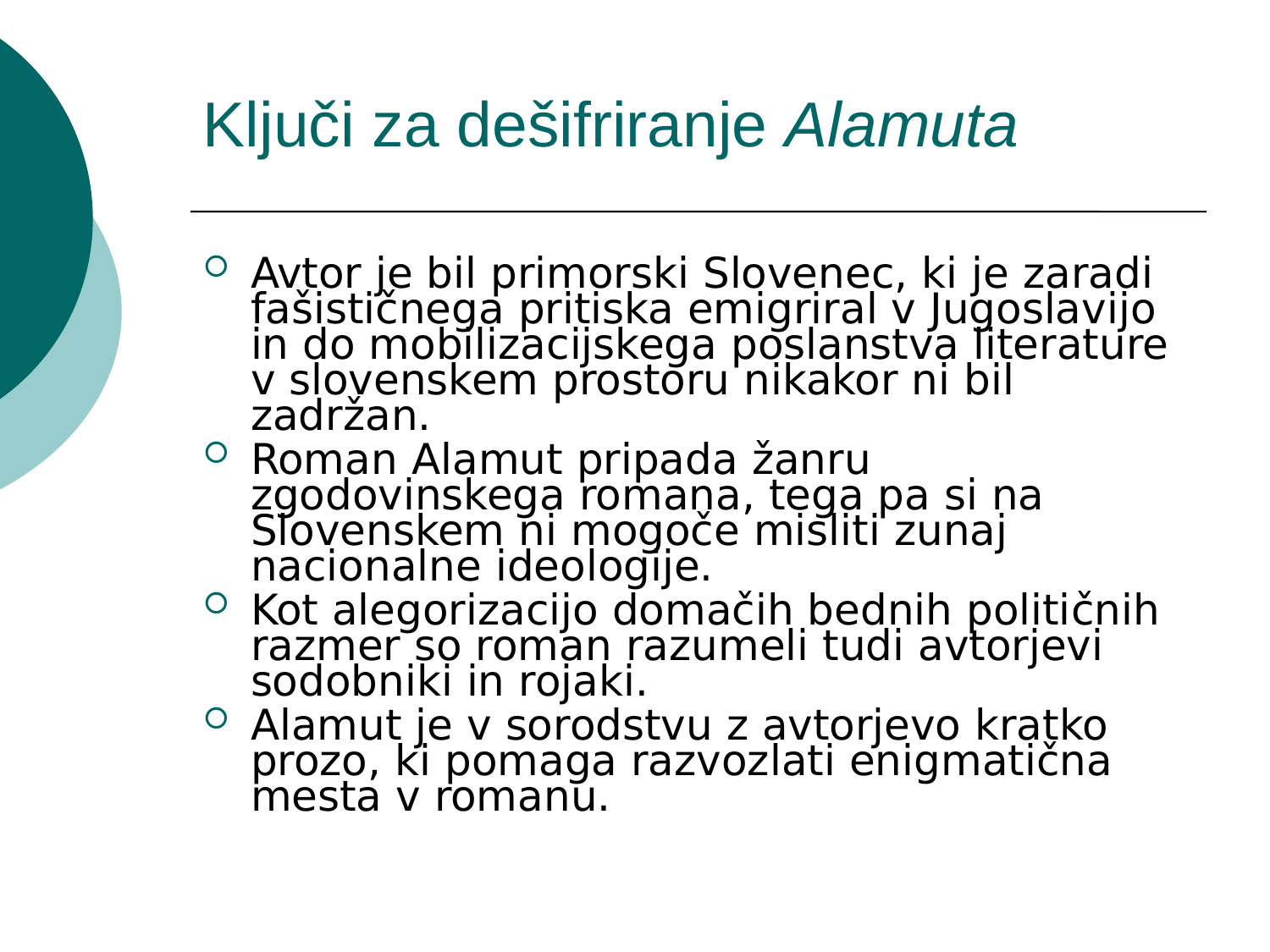

Ključi za dešifriranje Alamuta
Avtor je bil primorski Slovenec, ki je zaradi fašističnega pritiska emigriral v Jugoslavijo in do mobilizacijskega poslanstva literature v slovenskem prostoru nikakor ni bil zadržan.
Roman Alamut pripada žanru zgodovinskega romana, tega pa si na Slovenskem ni mogoče misliti zunaj nacionalne ideologije.
Kot alegorizacijo domačih bednih političnih razmer so roman razumeli tudi avtorjevi sodobniki in rojaki.
Alamut je v sorodstvu z avtorjevo kratko prozo, ki pomaga razvozlati enigmatična mesta v romanu.